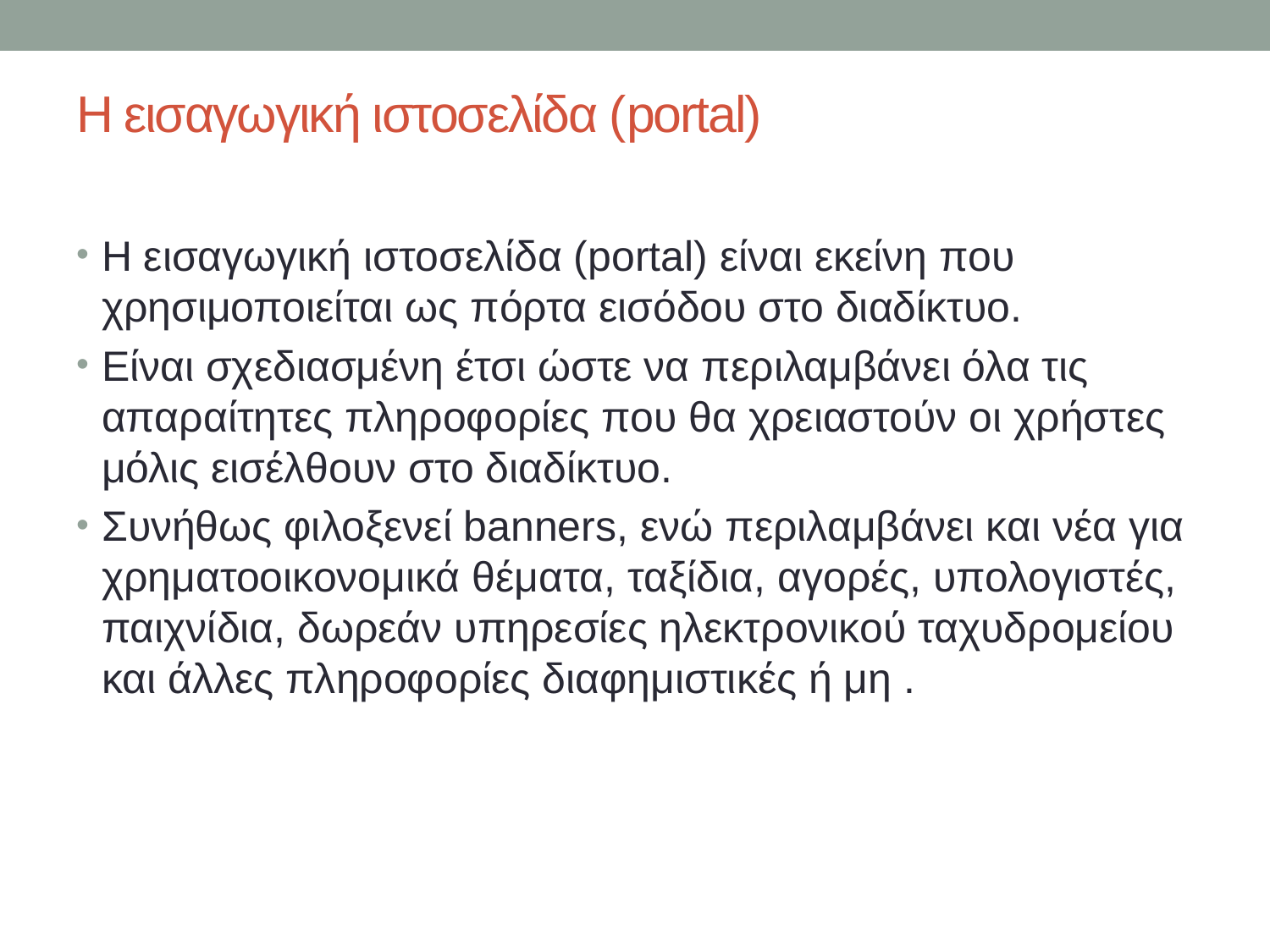

# Η εισαγωγική ιστοσελίδα (portal)
Η εισαγωγική ιστοσελίδα (portal) είναι εκείνη που χρησιμοποιείται ως πόρτα εισόδου στο διαδίκτυο.
Είναι σχεδιασμένη έτσι ώστε να περιλαμβάνει όλα τις απαραίτητες πληροφορίες που θα χρειαστούν οι χρήστες μόλις εισέλθουν στο διαδίκτυο.
Συνήθως φιλοξενεί banners, ενώ περιλαμβάνει και νέα για χρηματοοικονομικά θέματα, ταξίδια, αγορές, υπολογιστές, παιχνίδια, δωρεάν υπηρεσίες ηλεκτρονικού ταχυδρομείου και άλλες πληροφορίες διαφημιστικές ή μη .